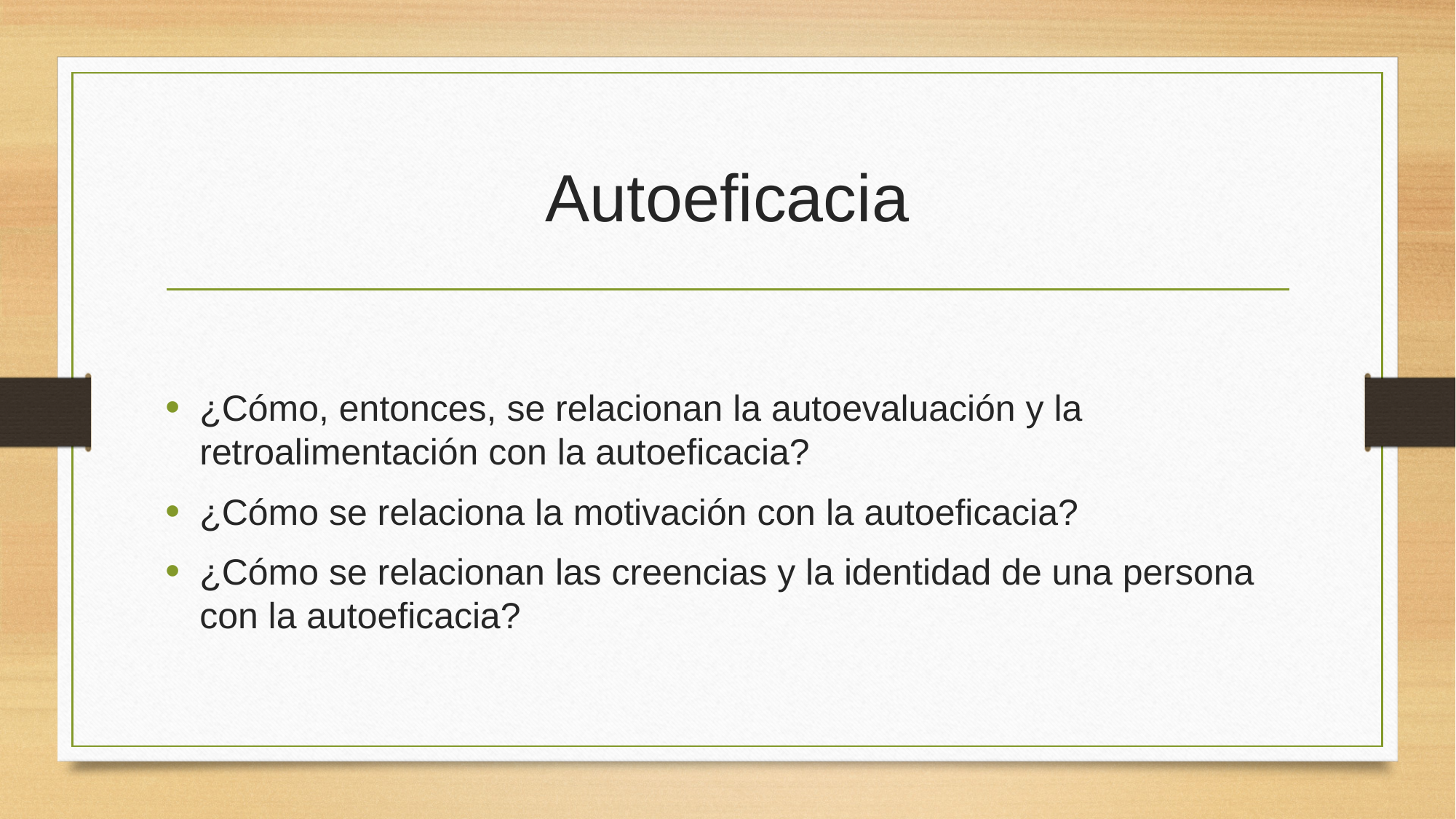

# Autoeficacia
¿Cómo, entonces, se relacionan la autoevaluación y la retroalimentación con la autoeficacia?
¿Cómo se relaciona la motivación con la autoeficacia?
¿Cómo se relacionan las creencias y la identidad de una persona con la autoeficacia?